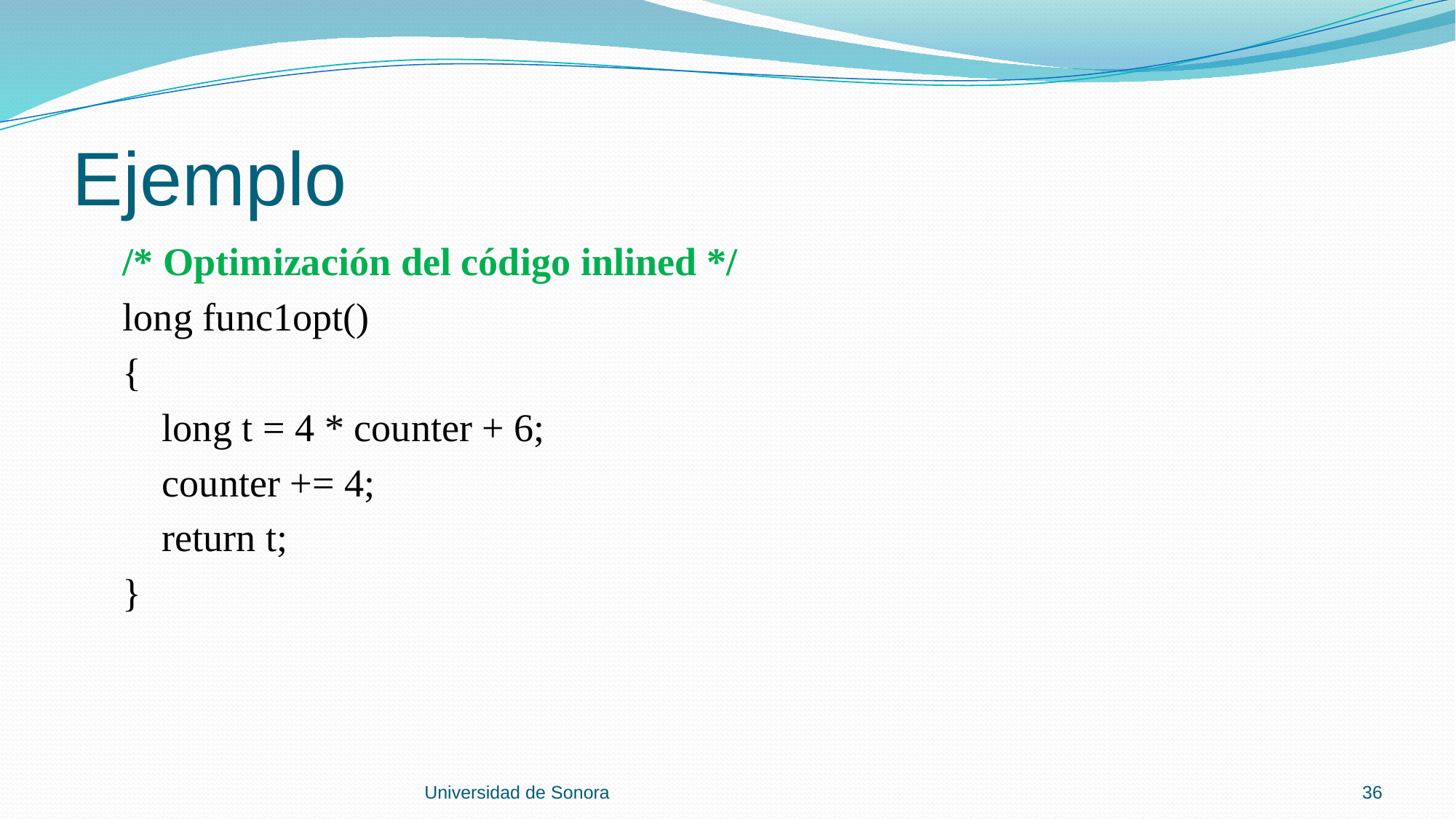

# Ejemplo
    /* Optimización del código inlined */
    long func1opt()
    {
        long t = 4 * counter + 6;
        counter += 4;
        return t;
    }

Universidad de Sonora
36